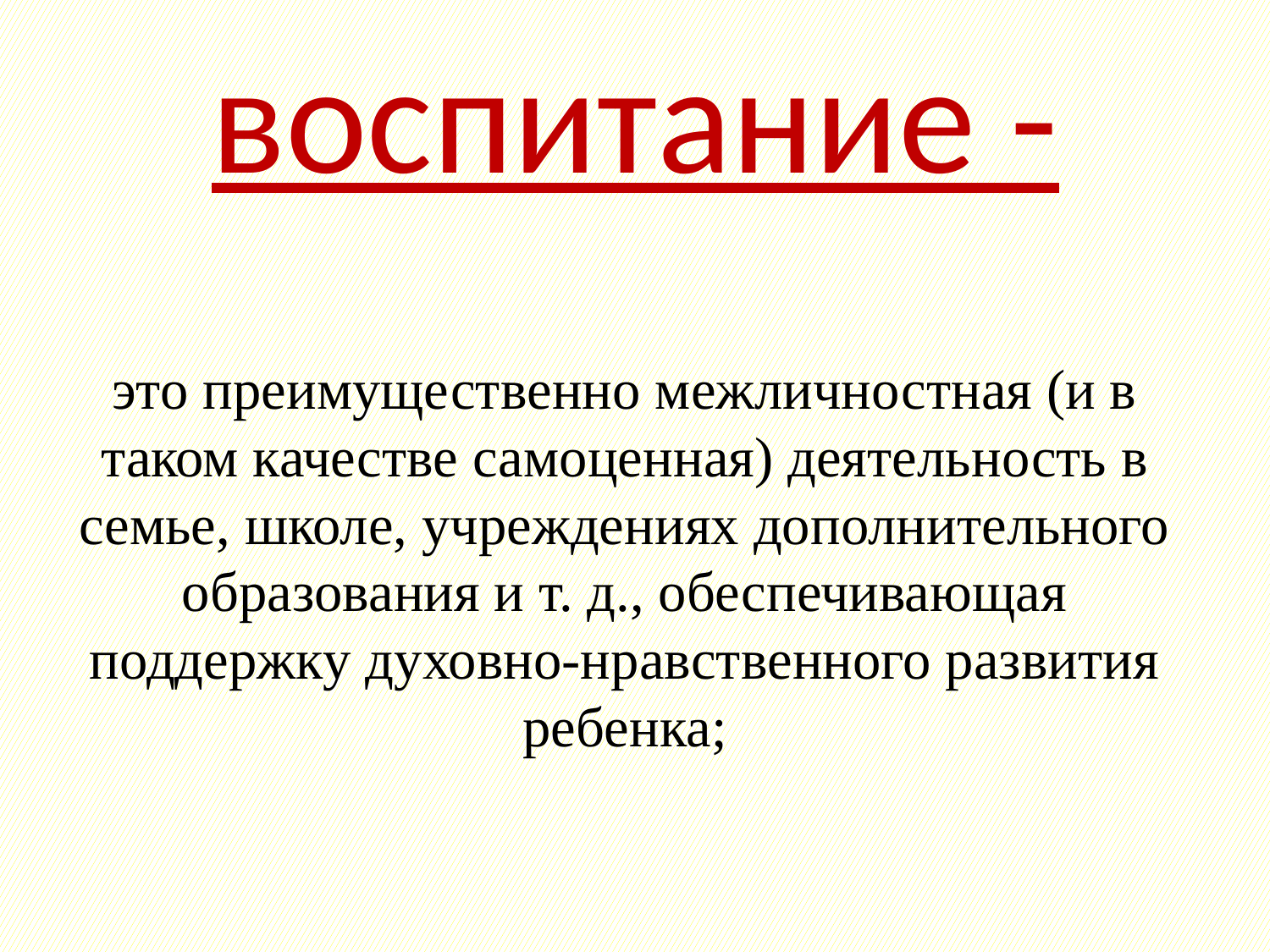

# воспитание -
это преимущественно межличностная (и в таком качестве самоценная) деятельность в семье, школе, учреждениях дополнительного образования и т. д., обеспечивающая поддержку духовно-нравственного развития ребенка;